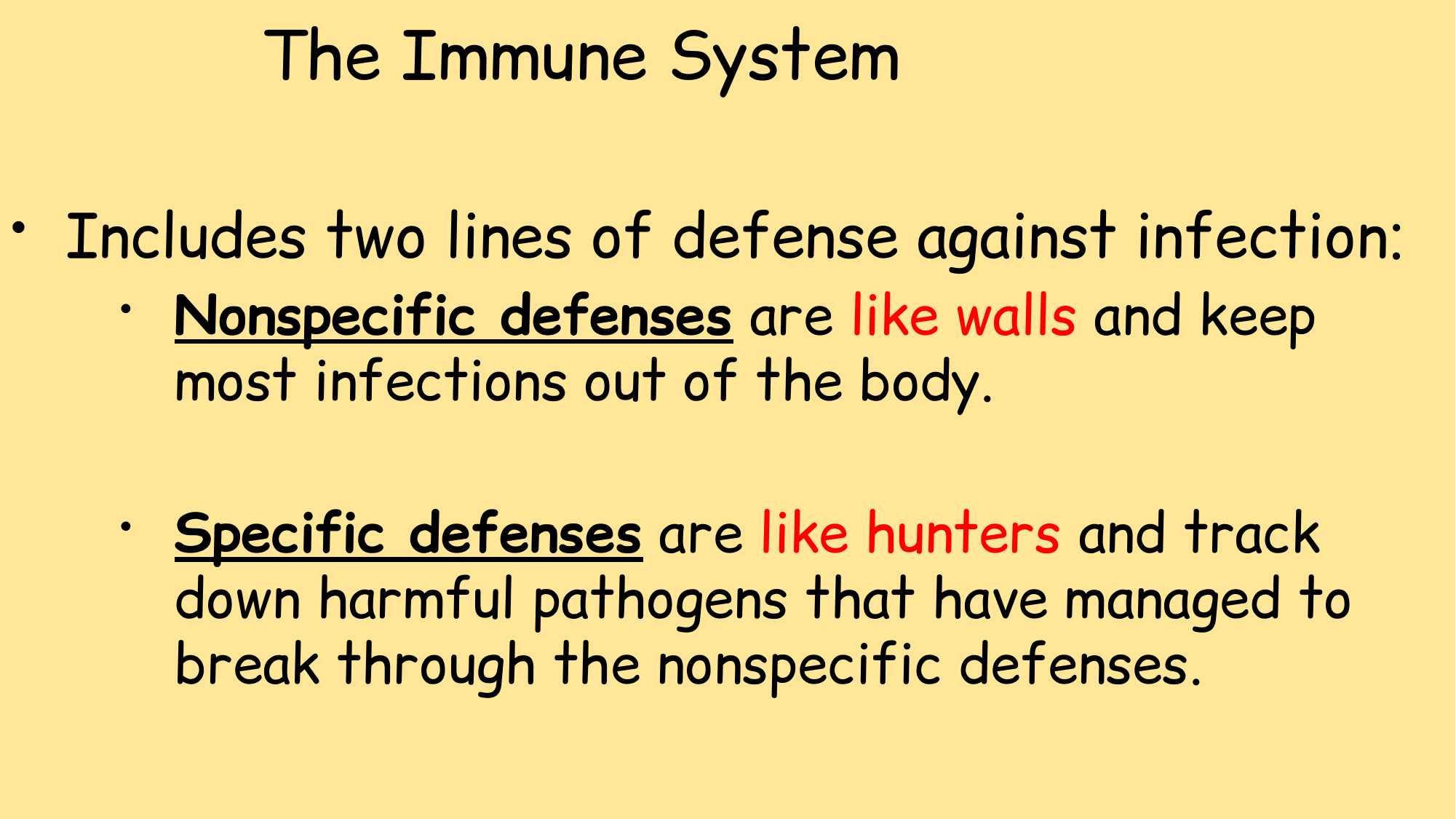

The Immune System
Includes two lines of defense against infection:
Nonspecific defenses are like walls and keep most infections out of the body.

Specific defenses are like hunters and track down harmful pathogens that have managed to break through the nonspecific defenses.